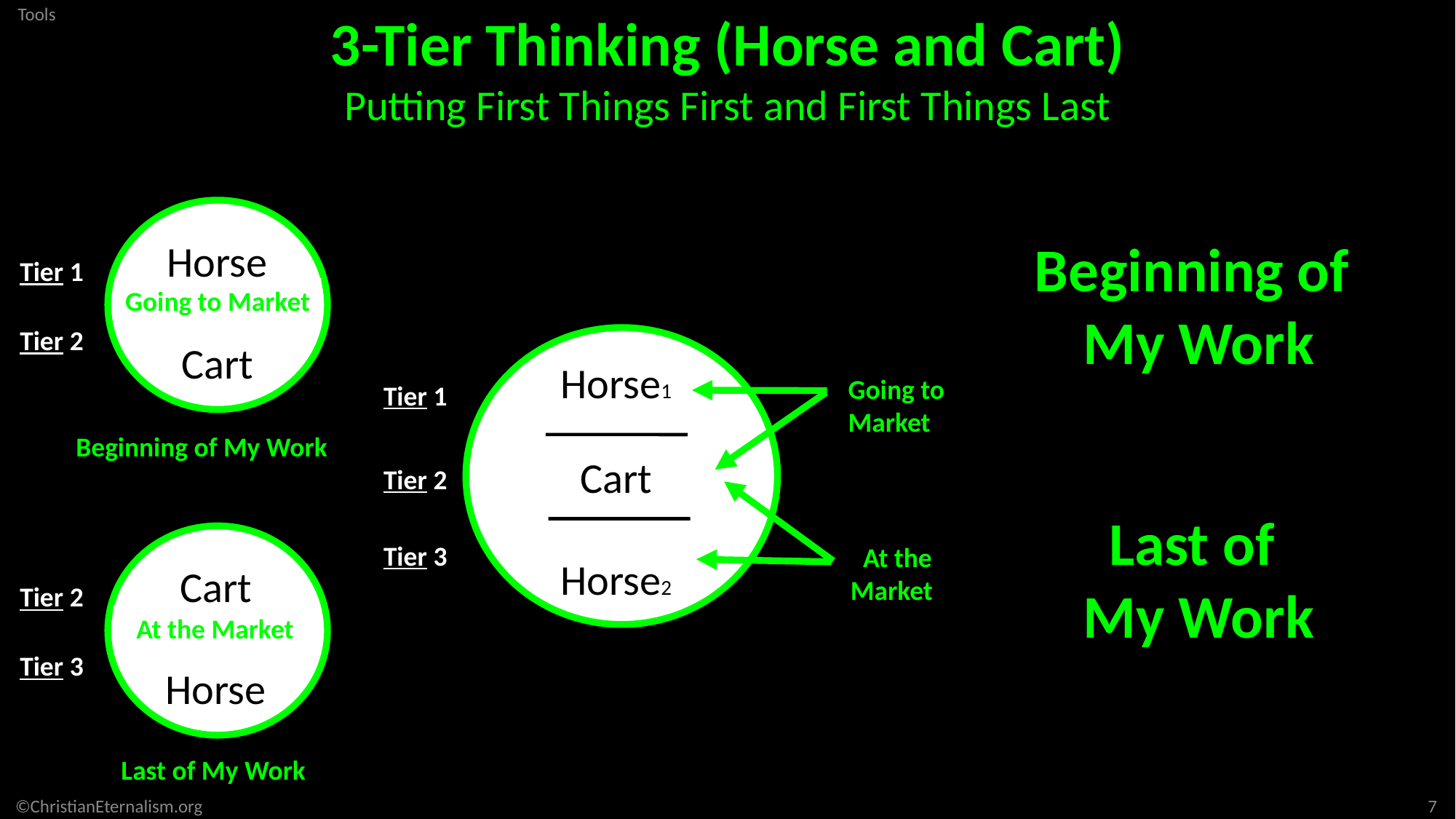

3-Tier Thinking (Horse and Cart)
Putting First Things First and First Things Last

Tier 1

Tier 2
Beginning of
My Work
Horse

Cart
Going to Market

Horse1

Cart

Horse2

Tier 1

Tier 2

Tier 3

Going to
Market
Beginning of My Work
Last of
My Work

Tier 2

Tier 3
Cart

Horse

  At the
Market
  At the Market
Last of My Work
7
©ChristianEternalism.org